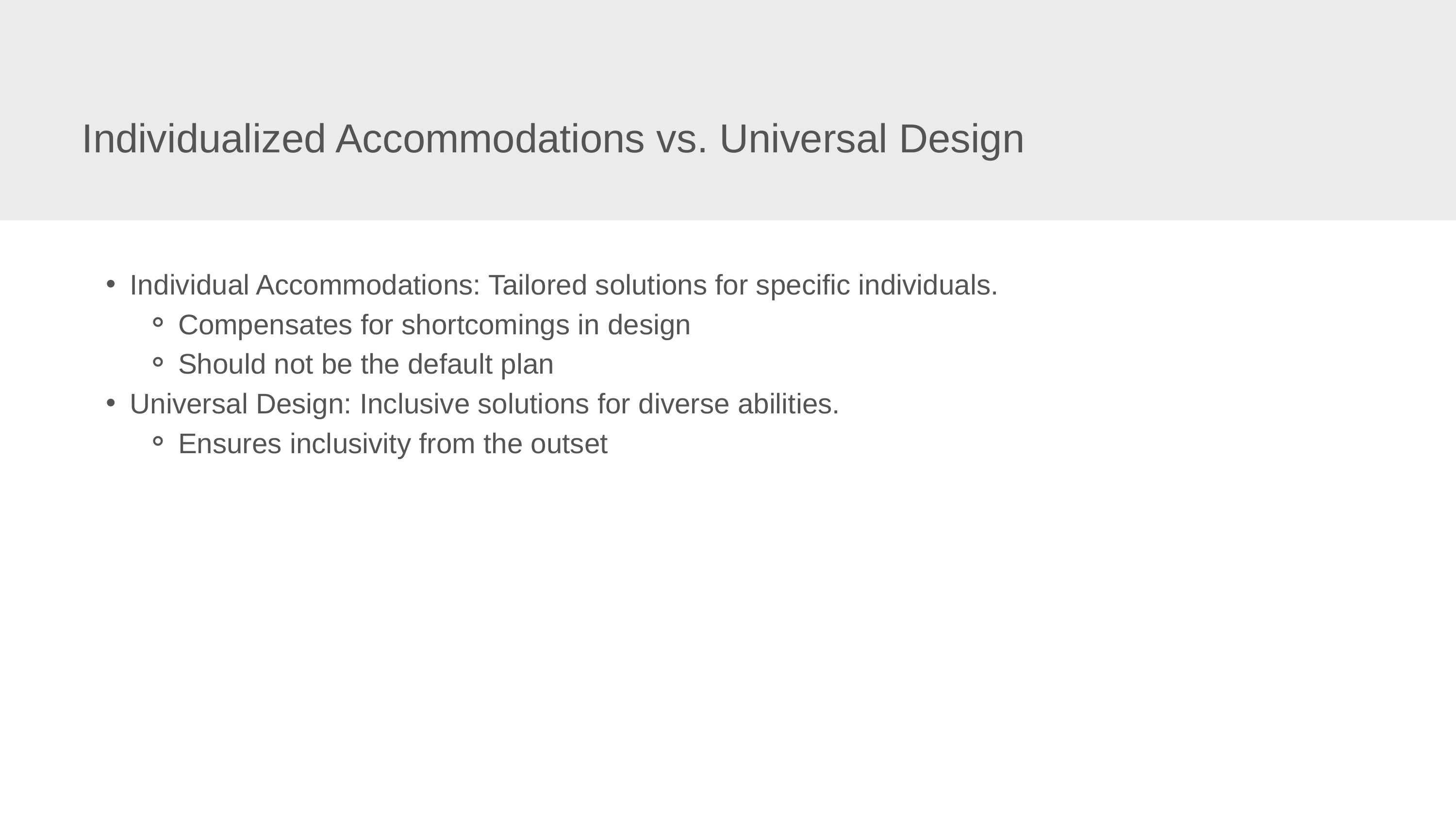

Individualized Accommodations vs. Universal Design
Individual Accommodations: Tailored solutions for specific individuals.
Compensates for shortcomings in design
Should not be the default plan
Universal Design: Inclusive solutions for diverse abilities.
Ensures inclusivity from the outset